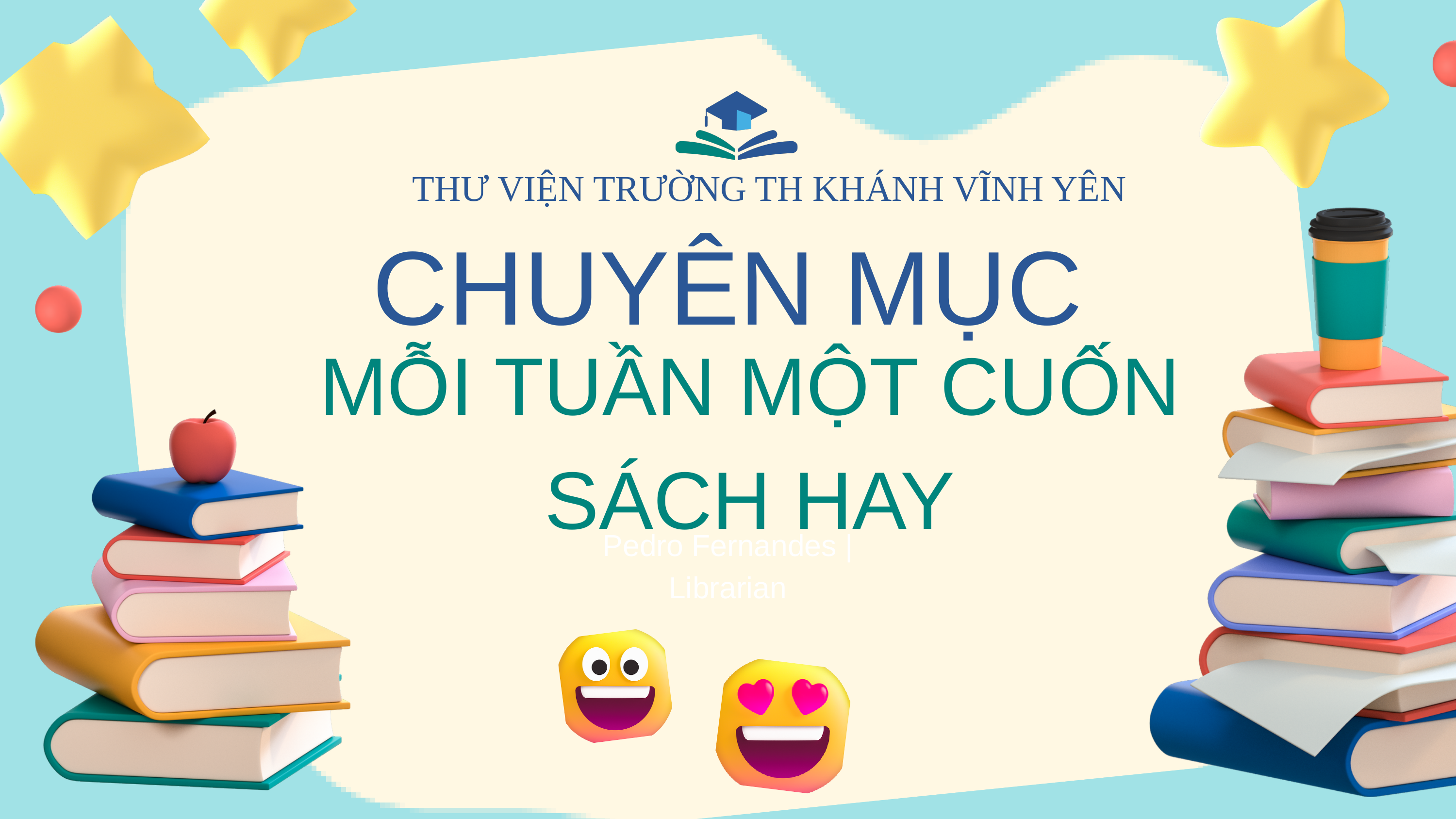

THƯ VIỆN TRƯỜNG TH KHÁNH VĨNH YÊN
CHUYÊN MỤC

MỖI TUẦN MỘT CUỐN SÁCH HAY

Pedro Fernandes | Librarian